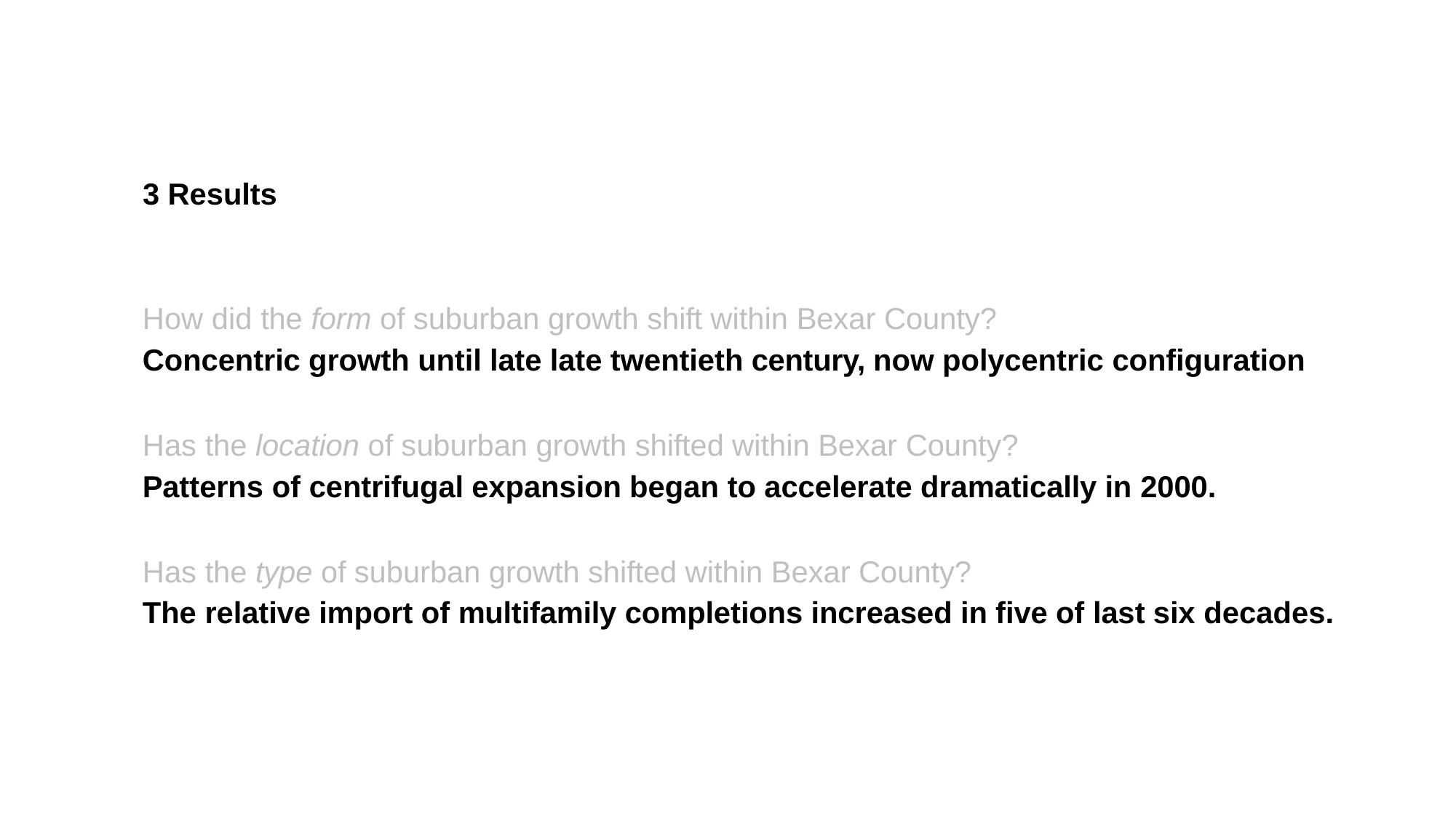

# 3 Results
How did the form of suburban growth shift within Bexar County?
Concentric growth until late late twentieth century, now polycentric configuration

Has the location of suburban growth shifted within Bexar County?
Patterns of centrifugal expansion began to accelerate dramatically in 2000.

Has the type of suburban growth shifted within Bexar County?
The relative import of multifamily completions increased in five of last six decades.